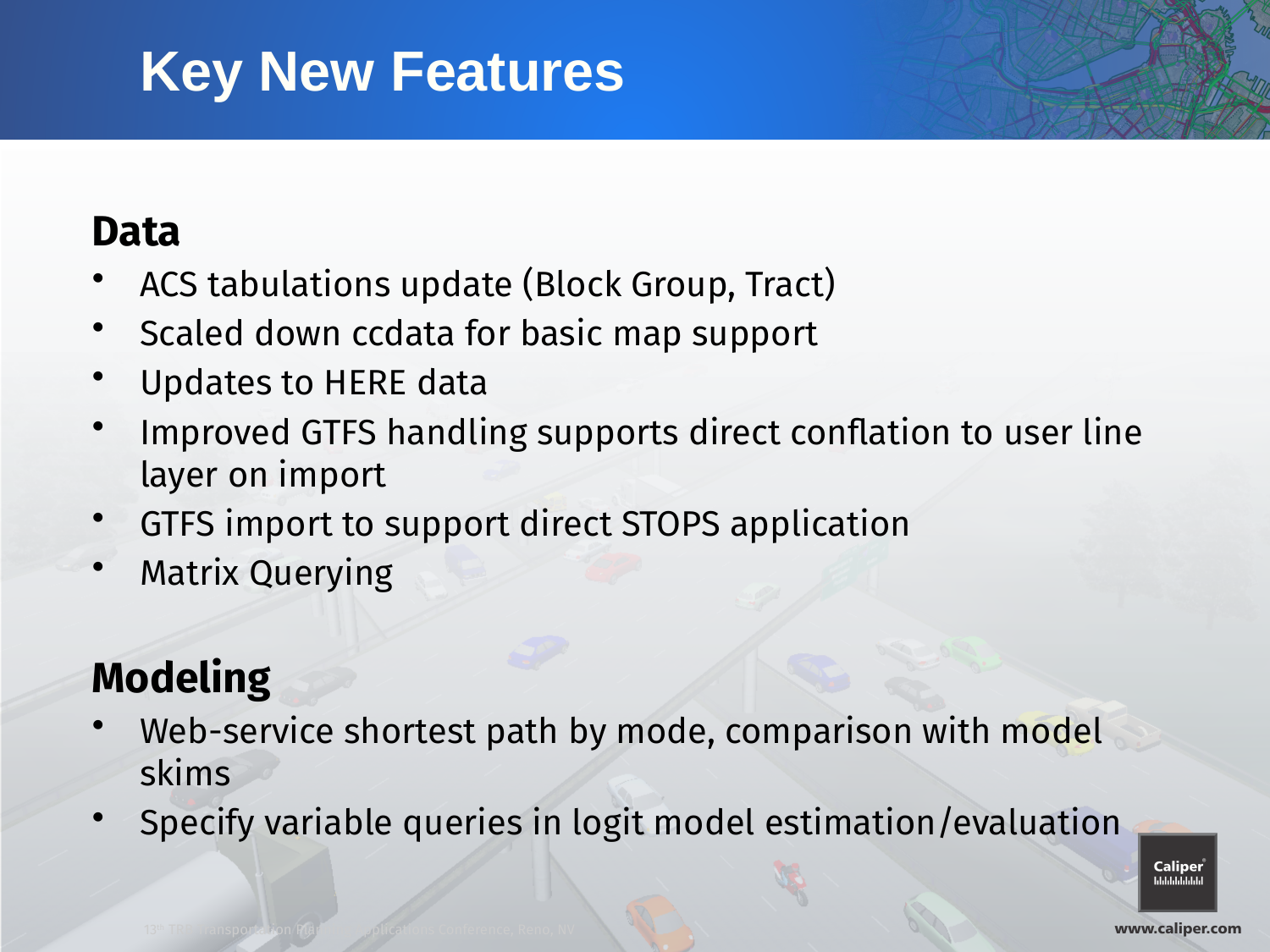

# Key New Features

Data
ACS tabulations update (Block Group, Tract)
Scaled down ccdata for basic map support
Updates to HERE data
Improved GTFS handling supports direct conflation to user line layer on import
GTFS import to support direct STOPS application
Matrix Querying

Modeling
Web-service shortest path by mode, comparison with model skims
Specify variable queries in logit model estimation/evaluation